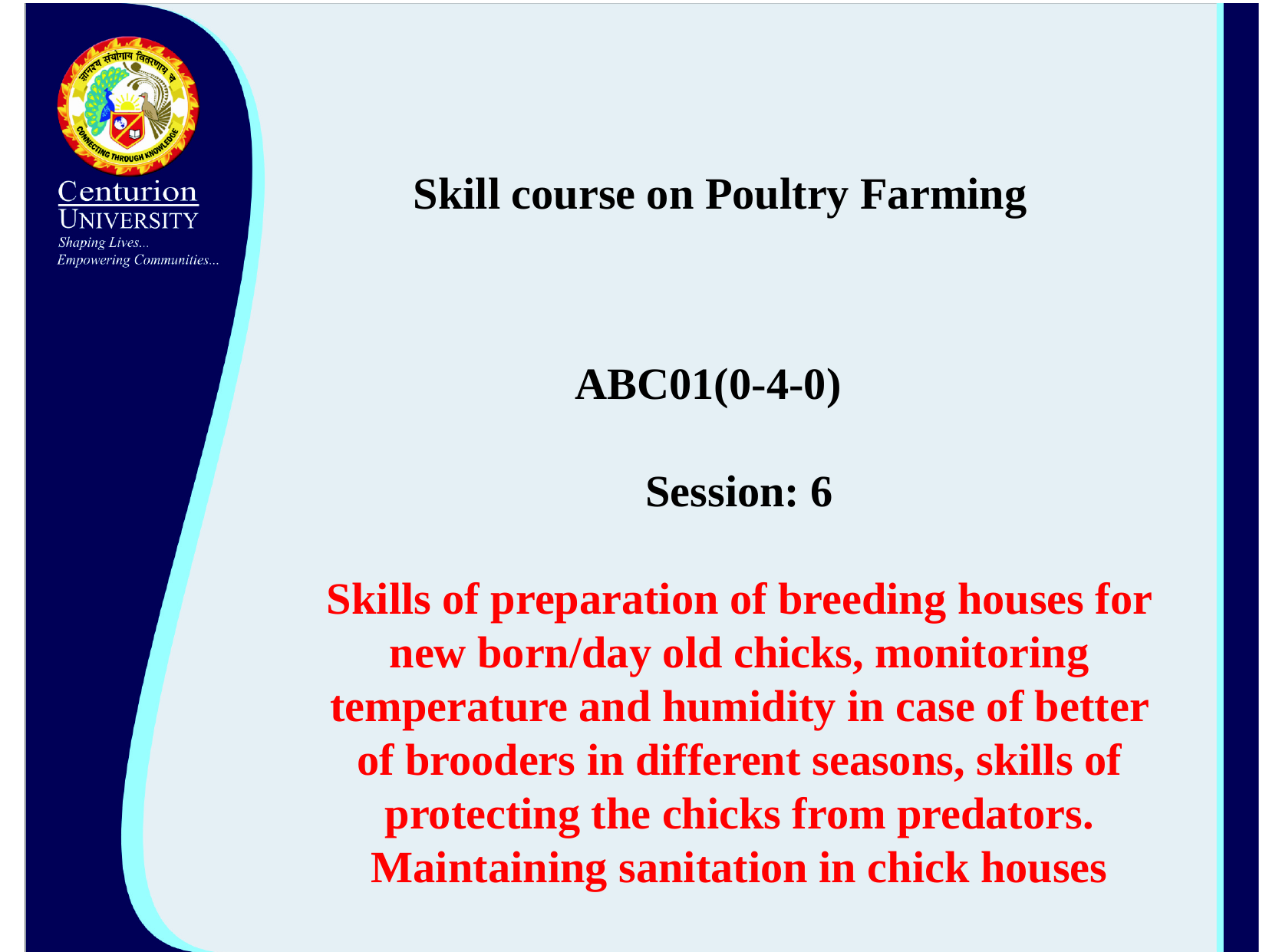

Skill course on Poultry Farming
ABC01(0-4-0)

Session: 6

Skills of preparation of breeding houses for new born/day old chicks, monitoring temperature and humidity in case of better of brooders in different seasons, skills of protecting the chicks from predators. Maintaining sanitation in chick houses